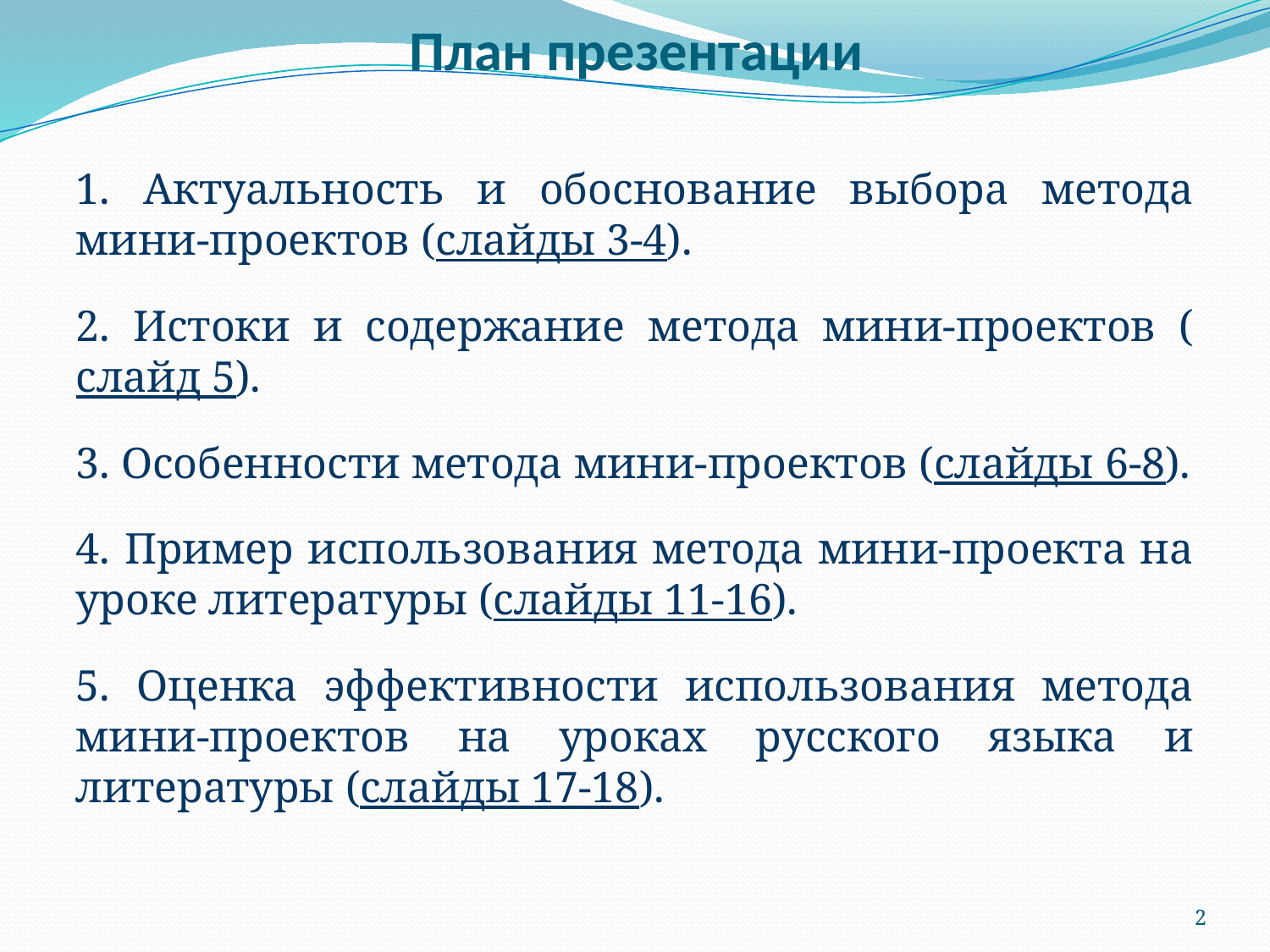

# План презентации
1. Актуальность и обоснование выбора метода мини-проектов (слайды 3-4).

2. Истоки и содержание метода мини-проектов (слайд 5).

3. Особенности метода мини-проектов (слайды 6-8).

4. Пример использования метода мини-проекта на уроке литературы (слайды 11-16).

5. Оценка эффективности использования метода мини-проектов на уроках русского языка и литературы (слайды 17-18).
2